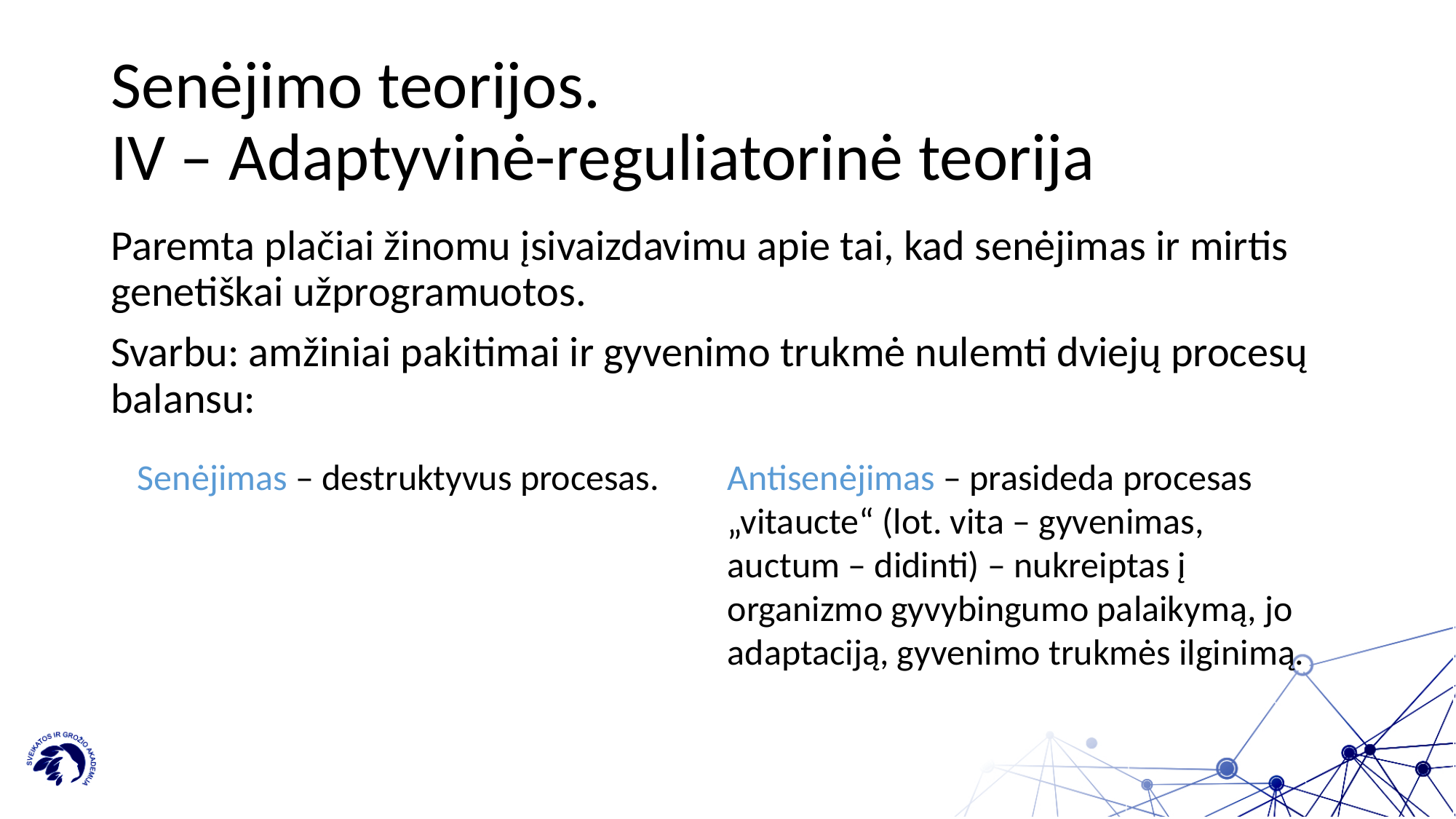

# Senėjimo teorijos. IV – Adaptyvinė-reguliatorinė teorija
Paremta plačiai žinomu įsivaizdavimu apie tai, kad senėjimas ir mirtis genetiškai užprogramuotos.
Svarbu: amžiniai pakitimai ir gyvenimo trukmė nulemti dviejų procesų balansu:

Senėjimas – destruktyvus procesas.

Antisenėjimas – prasideda procesas „vitaucte“ (lot. vita – gyvenimas, auctum – didinti) – nukreiptas į organizmo gyvybingumo palaikymą, jo adaptaciją, gyvenimo trukmės ilginimą.